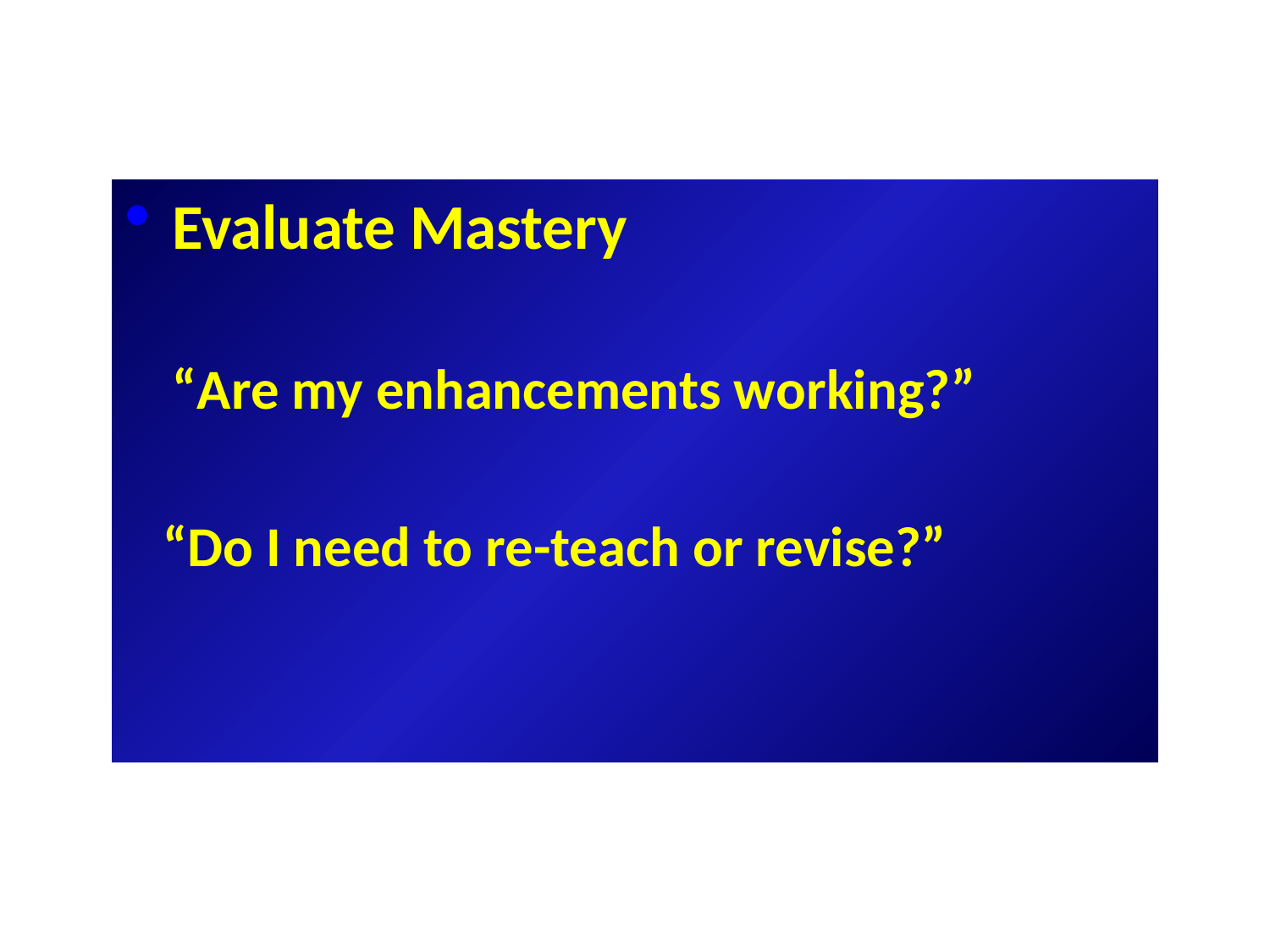

Evaluate Mastery

	“Are my enhancements working?”

   “Do I need to re-teach or revise?”